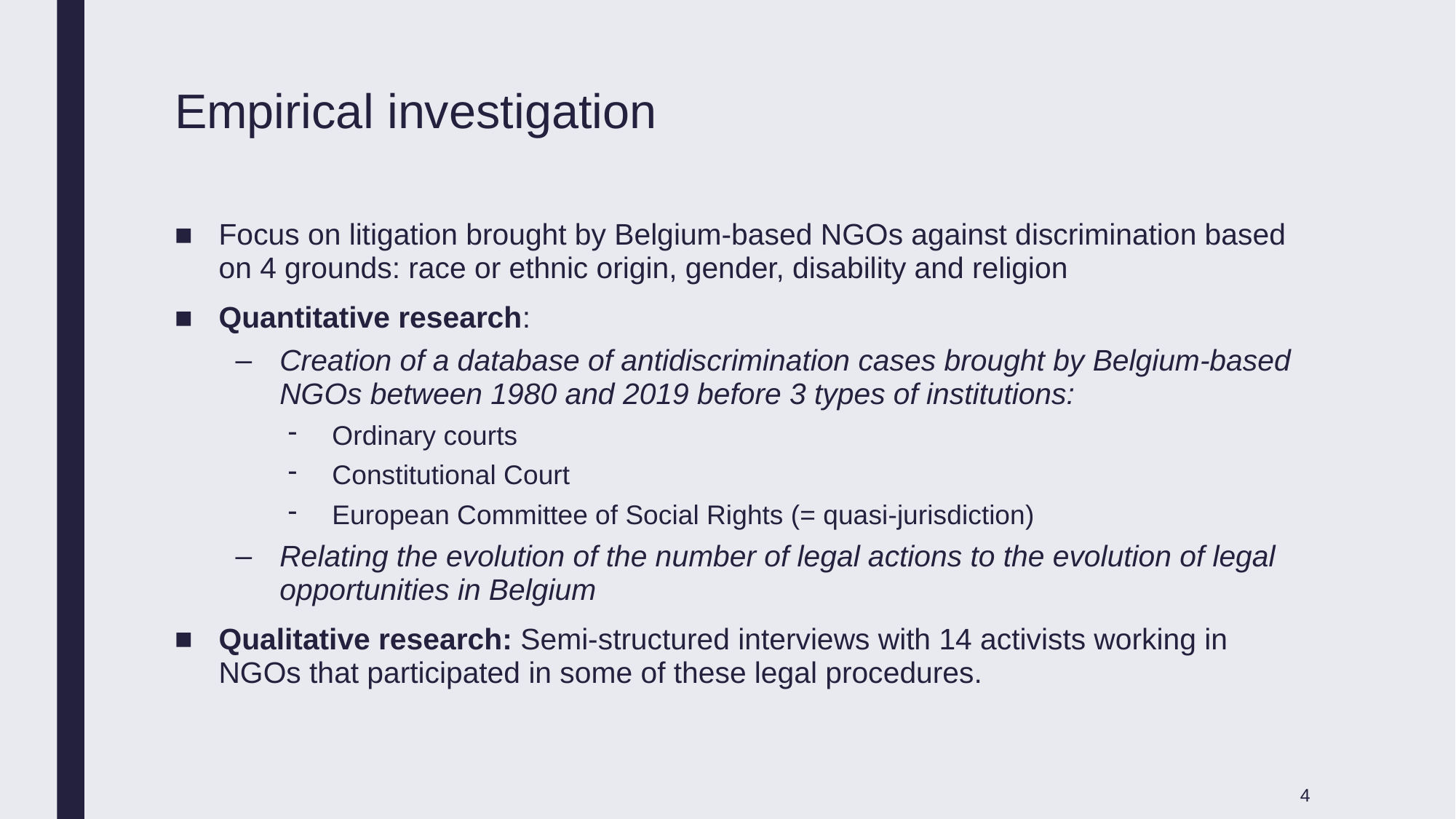

# Empirical investigation

Focus on litigation brought by Belgium-based NGOs against discrimination based on 4 grounds: race or ethnic origin, gender, disability and religion
Quantitative research:
Creation of a database of antidiscrimination cases brought by Belgium-based NGOs between 1980 and 2019 before 3 types of institutions:
Ordinary courts
Constitutional Court
European Committee of Social Rights (= quasi-jurisdiction)
Relating the evolution of the number of legal actions to the evolution of legal opportunities in Belgium
Qualitative research: Semi-structured interviews with 14 activists working in NGOs that participated in some of these legal procedures.
4